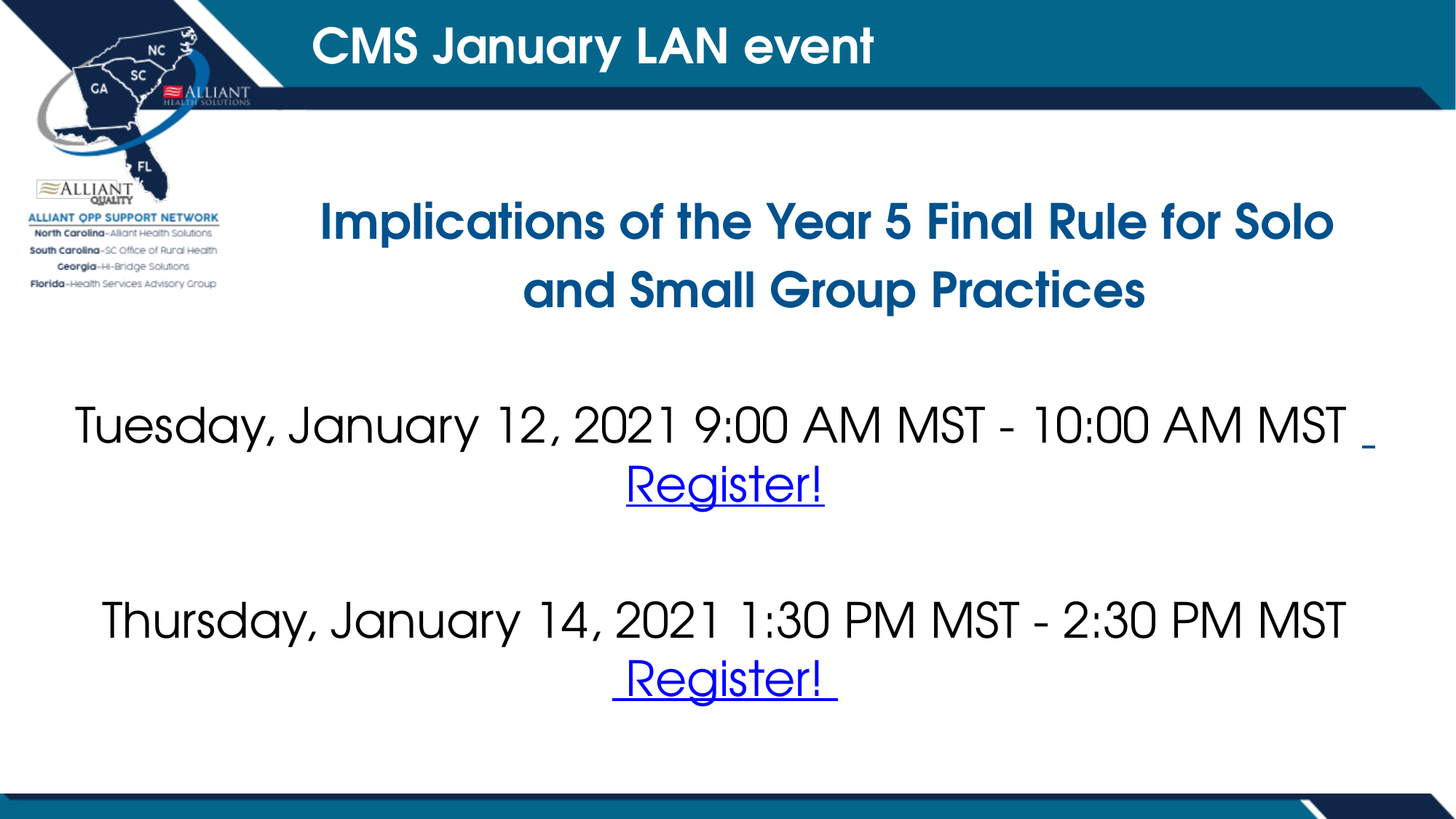

# CMS January LAN event
		Implications of the Year 5 Final Rule for Solo
		and Small Group Practices

Tuesday, January 12, 2021 9:00 AM MST - 10:00 AM MST  Register!

Thursday, January 14, 2021 1:30 PM MST - 2:30 PM MST Register!